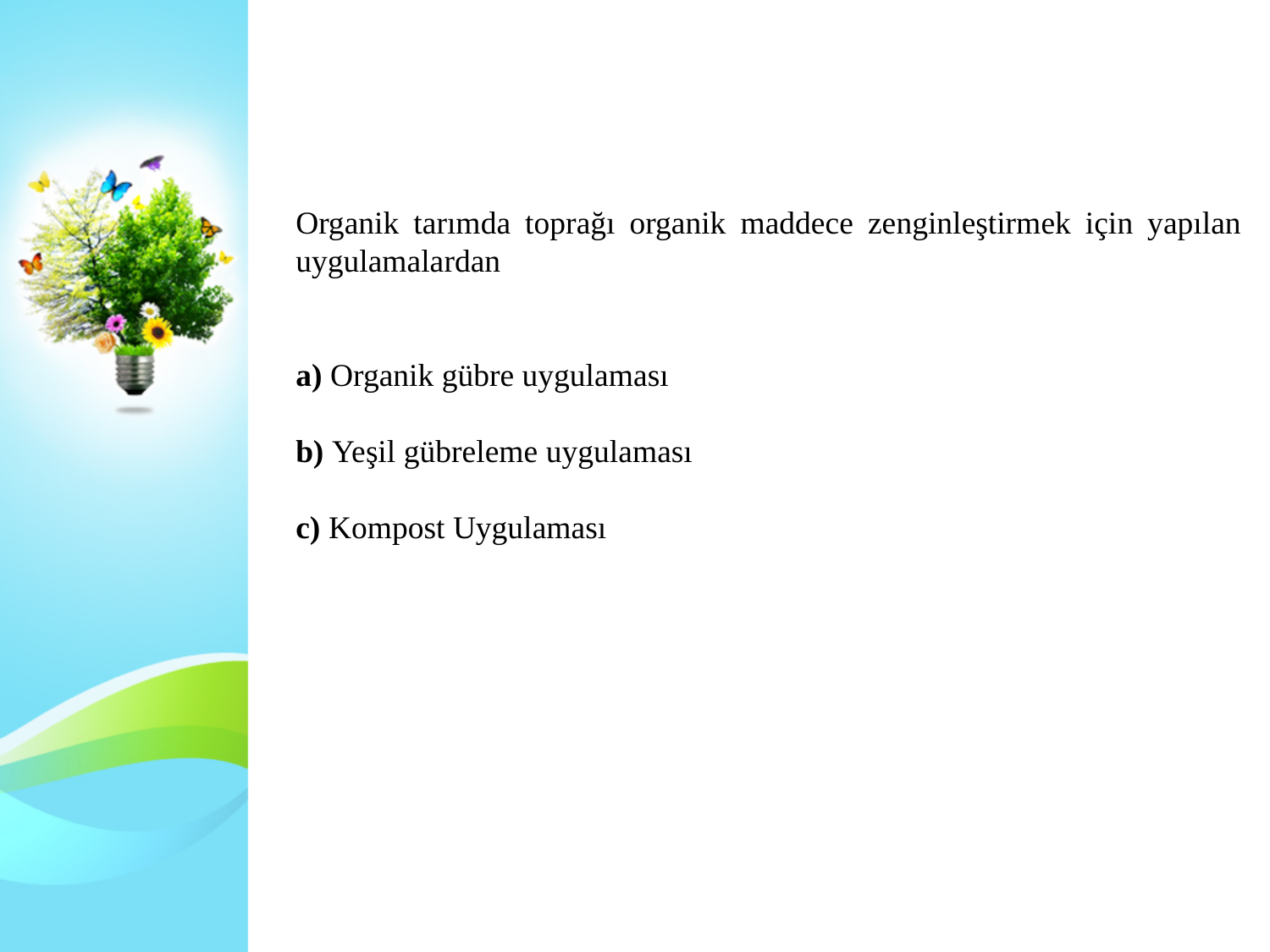

#
Organik tarımda toprağı organik maddece zenginleştirmek için yapılan uygulamalardan

a) Organik gübre uygulaması

b) Yeşil gübreleme uygulaması

c) Kompost Uygulaması